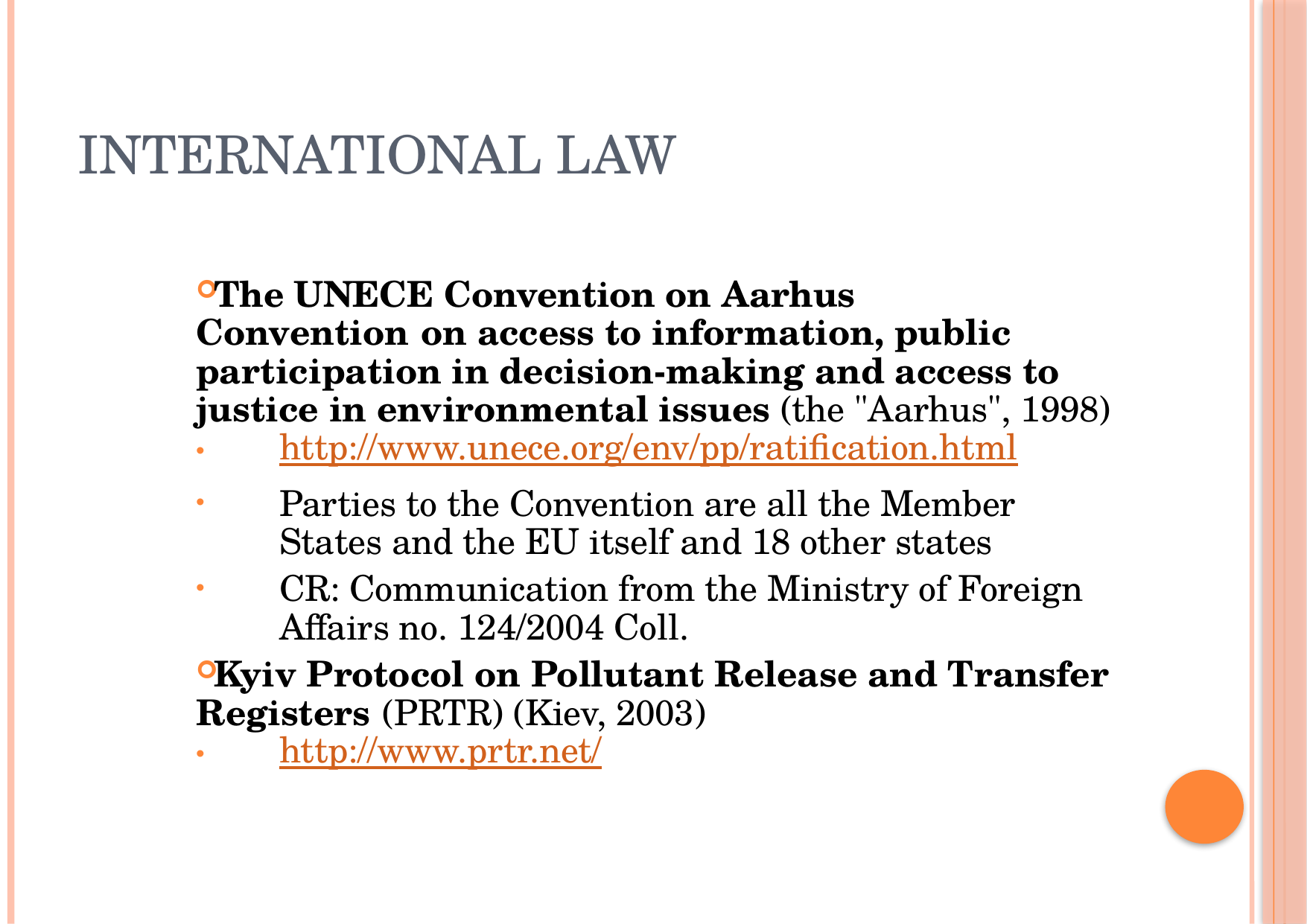

# International law
The UNECE Convention on Aarhus Convention on access to information, public participation in decision-making and access to justice in environmental issues (the "Aarhus", 1998)
http://www.unece.org/env/pp/ratification.html
Parties to the Convention are all the Member States and the EU itself and 18 other states
CR: Communication from the Ministry of Foreign Affairs no. 124/2004 Coll.
Kyiv Protocol on Pollutant Release and Transfer Registers (PRTR) (Kiev, 2003)
http://www.prtr.net/